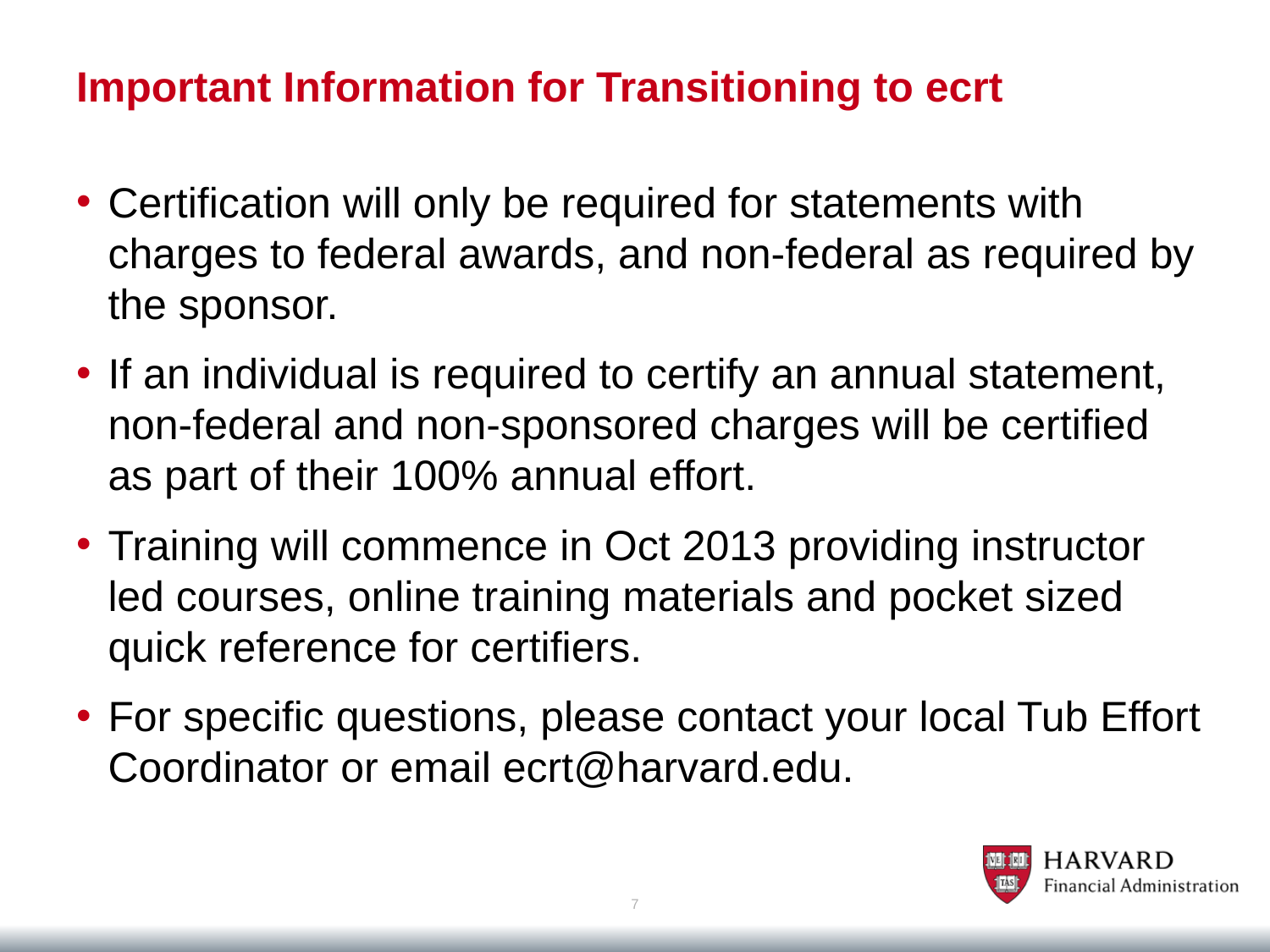

# Important Information for Transitioning to ecrt
Certification will only be required for statements with charges to federal awards, and non-federal as required by the sponsor.
If an individual is required to certify an annual statement, non-federal and non-sponsored charges will be certified as part of their 100% annual effort.
Training will commence in Oct 2013 providing instructor led courses, online training materials and pocket sized quick reference for certifiers.
For specific questions, please contact your local Tub Effort Coordinator or email ecrt@harvard.edu.

7